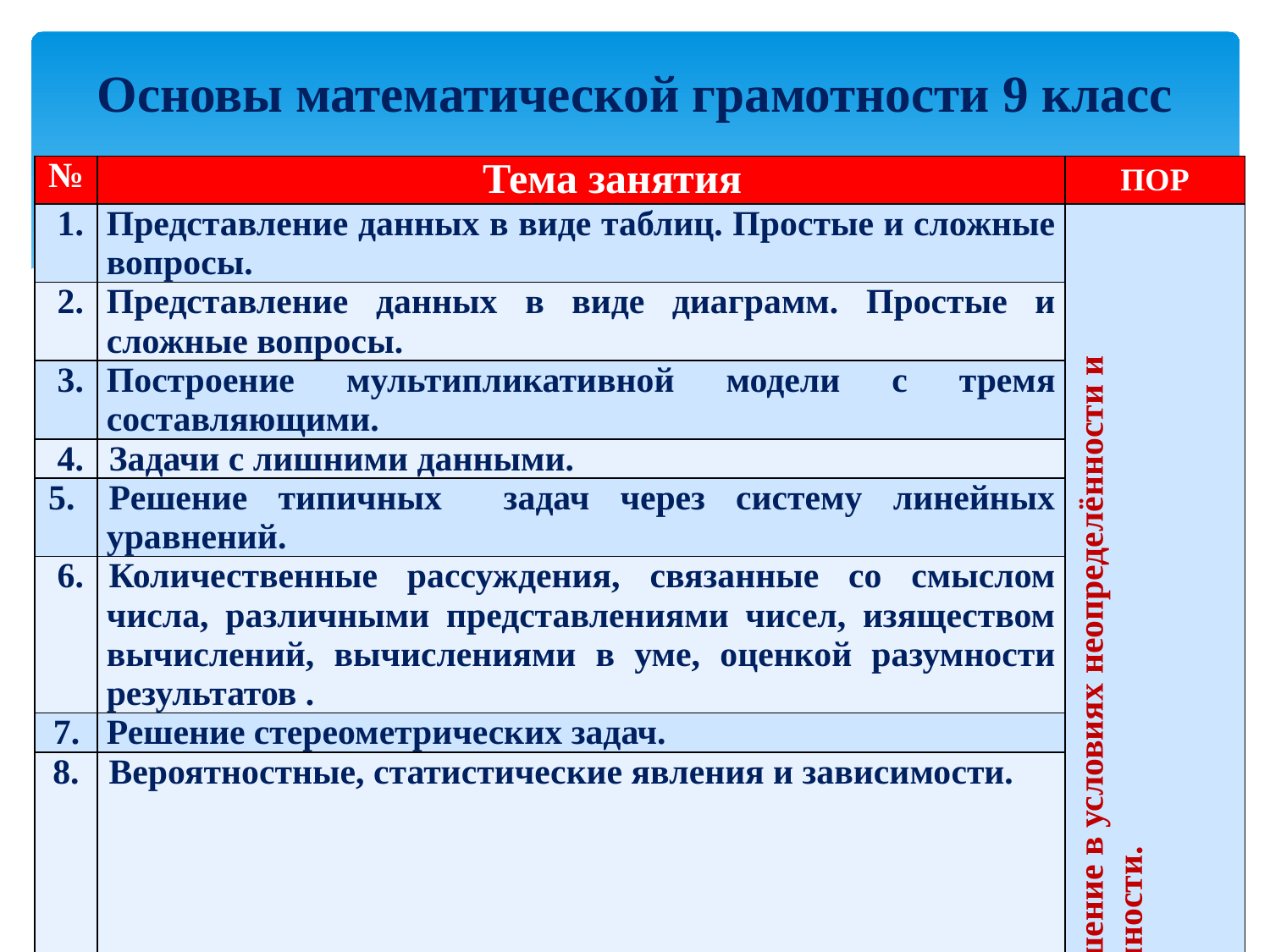

# Основы математической грамотности 9 класс
| № | Тема занятия | ПОР |
| --- | --- | --- |
| 1. | Представление данных в виде таблиц. Простые и сложные вопросы. | Оценивает информацию и принимает решение в условиях неопределённости и многозадачности. |
| 2. | Представление данных в виде диаграмм. Простые и сложные вопросы. |  |
| 3. | Построение мультипликативной модели с тремя составляющими. |  |
| 4. | Задачи с лишними данными. |  |
| 5. | Решение типичных задач через систему линейных уравнений. |  |
| 6. | Количественные рассуждения, связанные со смыслом числа, различными представлениями чисел, изяществом вычислений, вычислениями в уме, оценкой разумности результатов . |  |
| 7. | Решение стереометрических задач. |  |
| 8. | Вероятностные, статистические явления и зависимости. |  |